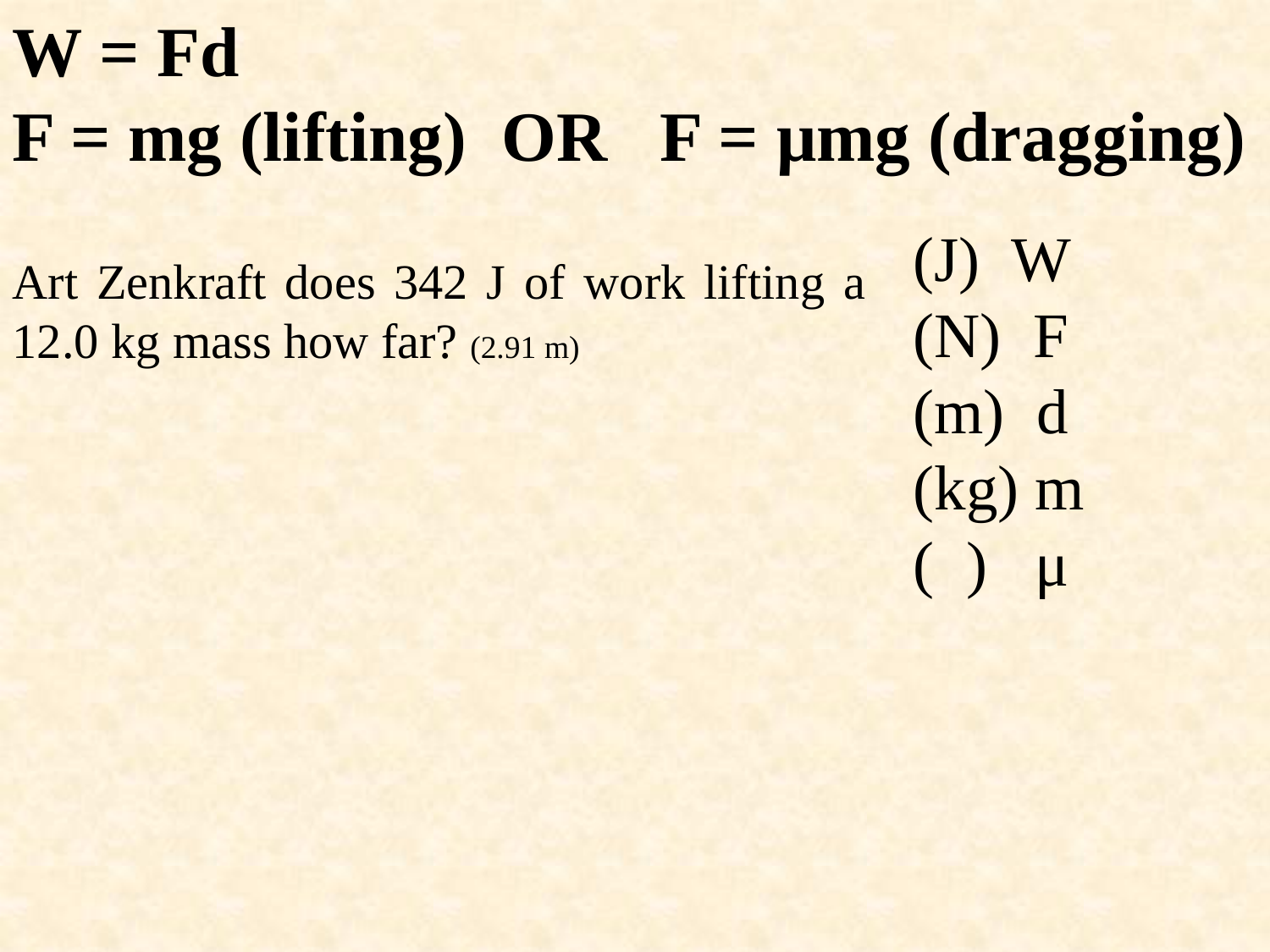

W = Fd
F = mg (lifting)  OR   F = μmg (dragging)
(J)  W
(N)  F
(m)  d
(kg) m
(  )   μ
Art Zenkraft does 342 J of work lifting a 12.0 kg mass how far? (2.91 m)